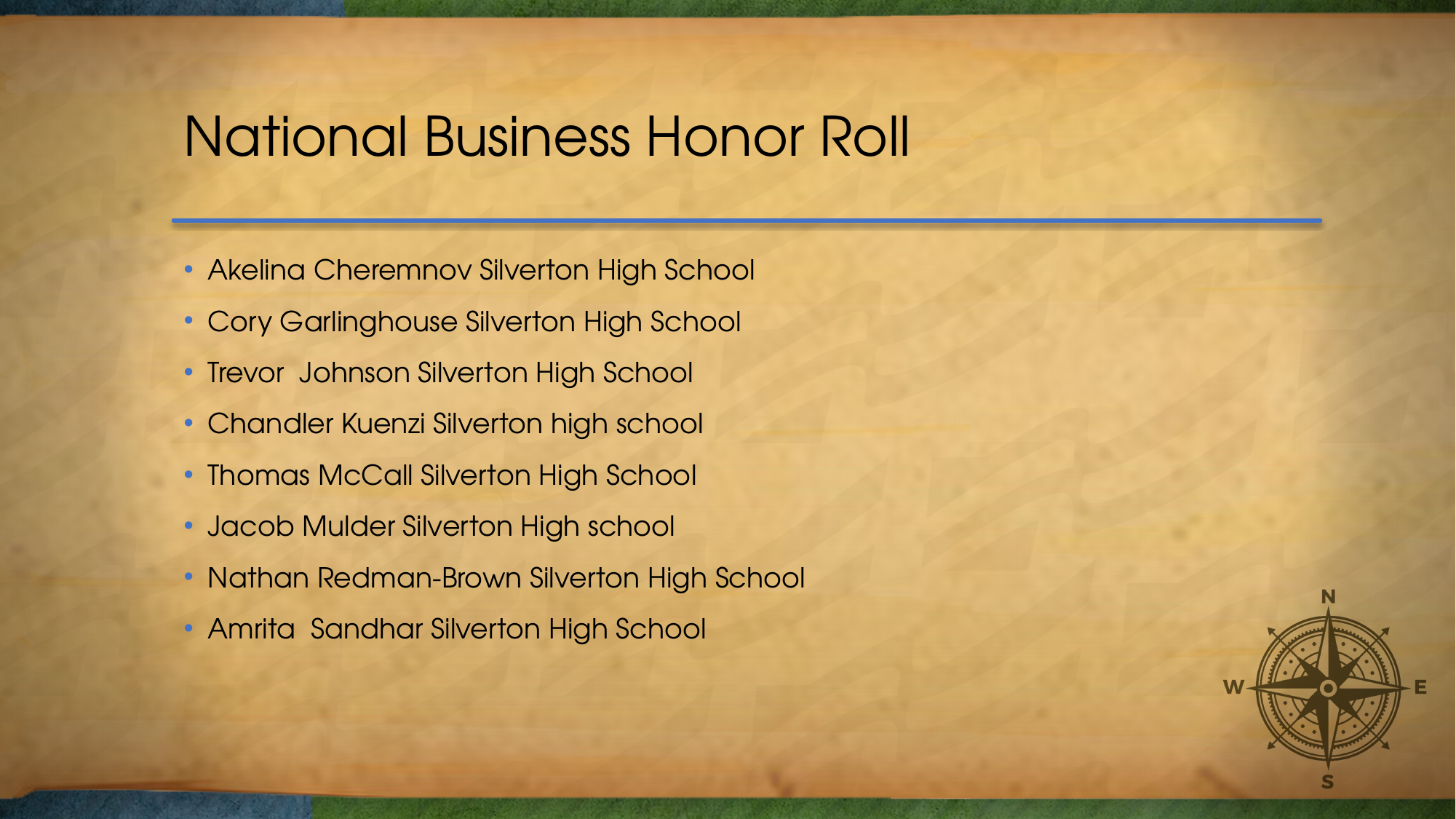

# National Business Honor Roll
Akelina Cheremnov Silverton High School
Cory Garlinghouse Silverton High School
Trevor  Johnson Silverton High School
Chandler Kuenzi Silverton high school
Thomas McCall Silverton High School
Jacob Mulder Silverton High school
Nathan Redman-Brown Silverton High School
Amrita  Sandhar Silverton High School